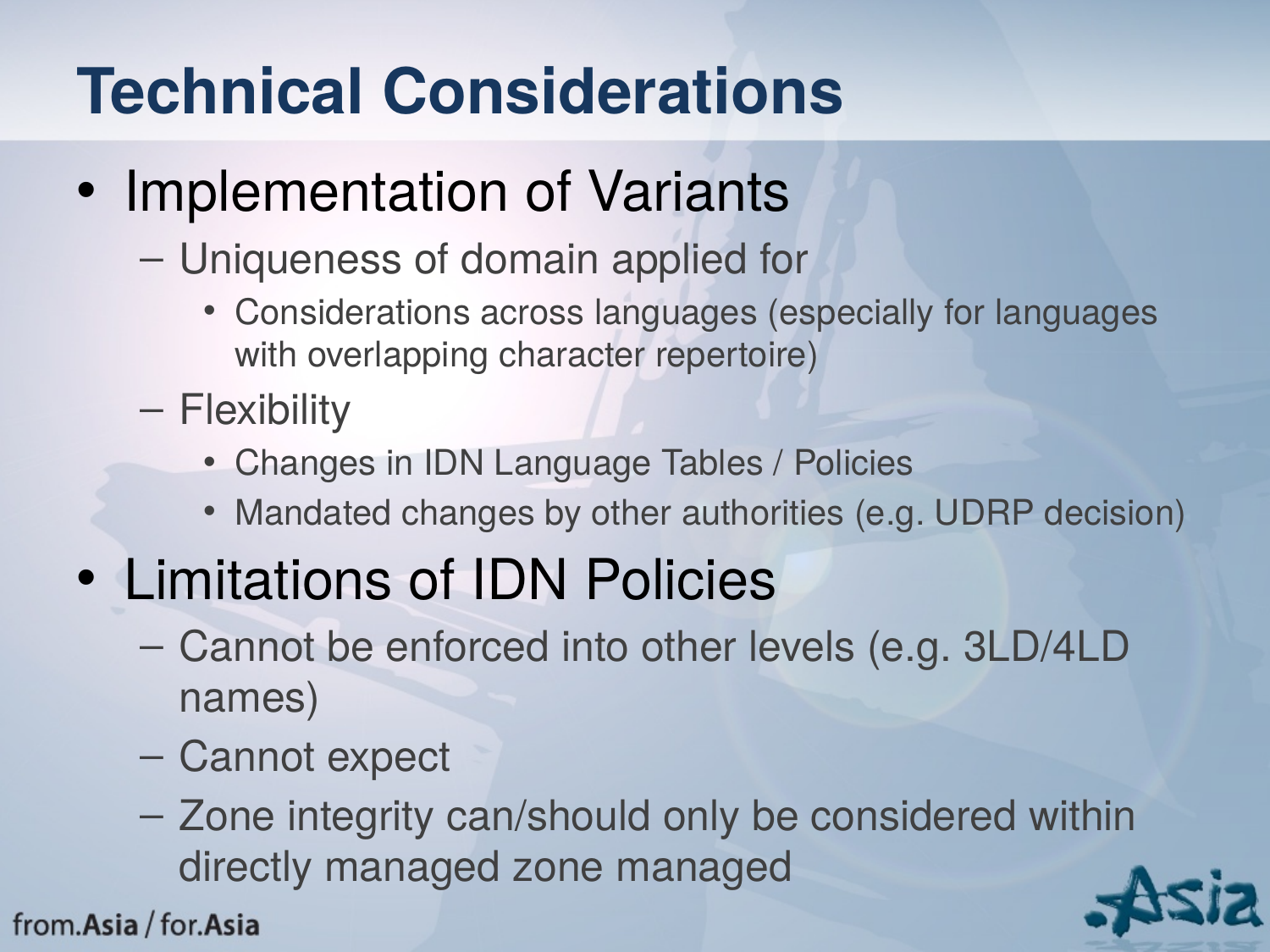

# Technical Considerations
Implementation of Variants
Uniqueness of domain applied for
Considerations across languages (especially for languages with overlapping character repertoire)
Flexibility
Changes in IDN Language Tables / Policies
Mandated changes by other authorities (e.g. UDRP decision)
Limitations of IDN Policies
Cannot be enforced into other levels (e.g. 3LD/4LD names)
Cannot expect
Zone integrity can/should only be considered within directly managed zone managed